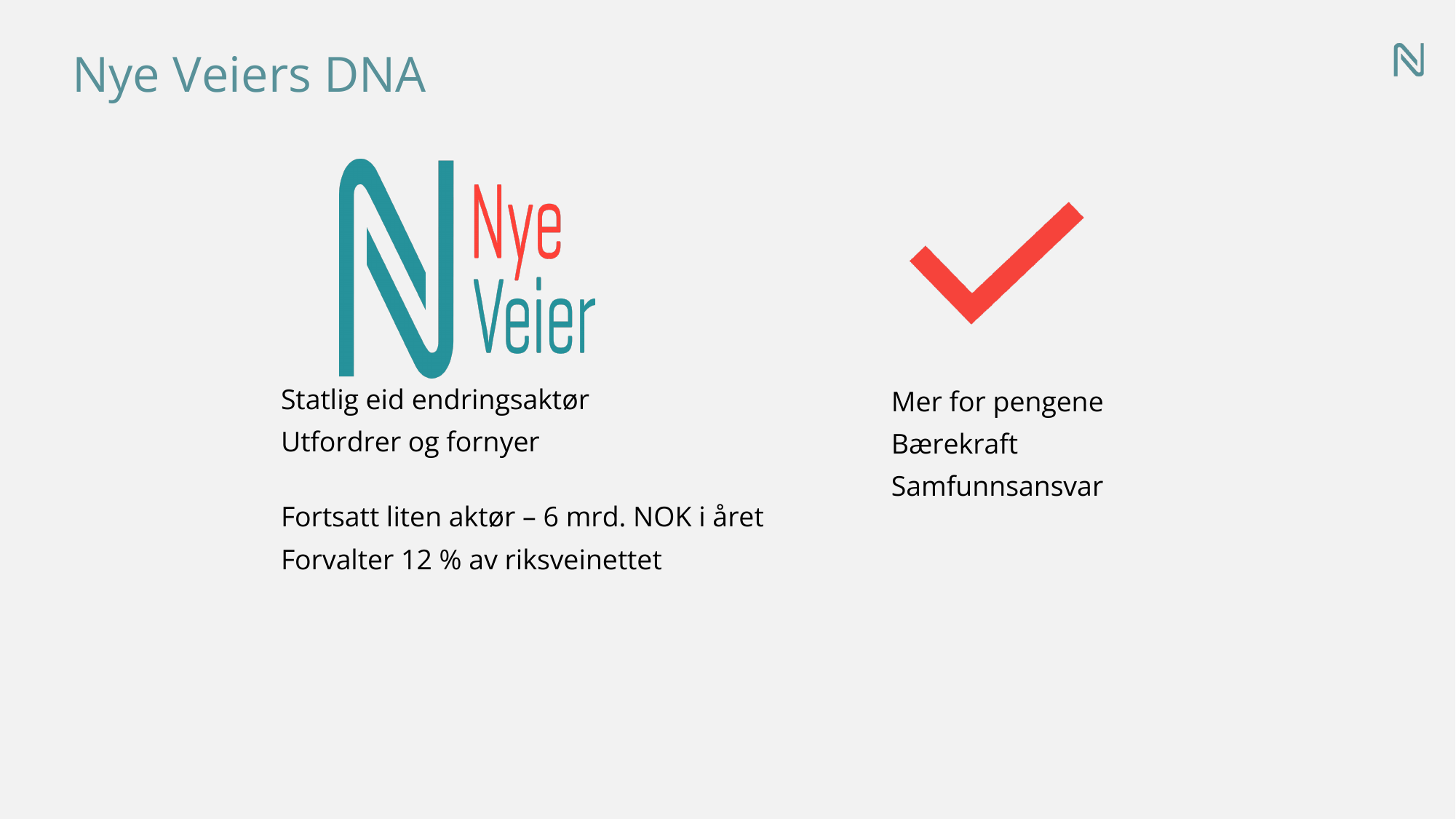

# Nye Veiers DNA

Statlig eid endringsaktør
Utfordrer og fornyer
Fortsatt liten aktør – 6 mrd. NOK i året
Forvalter 12 % av riksveinettet
Mer for pengene
Bærekraft
Samfunnsansvar